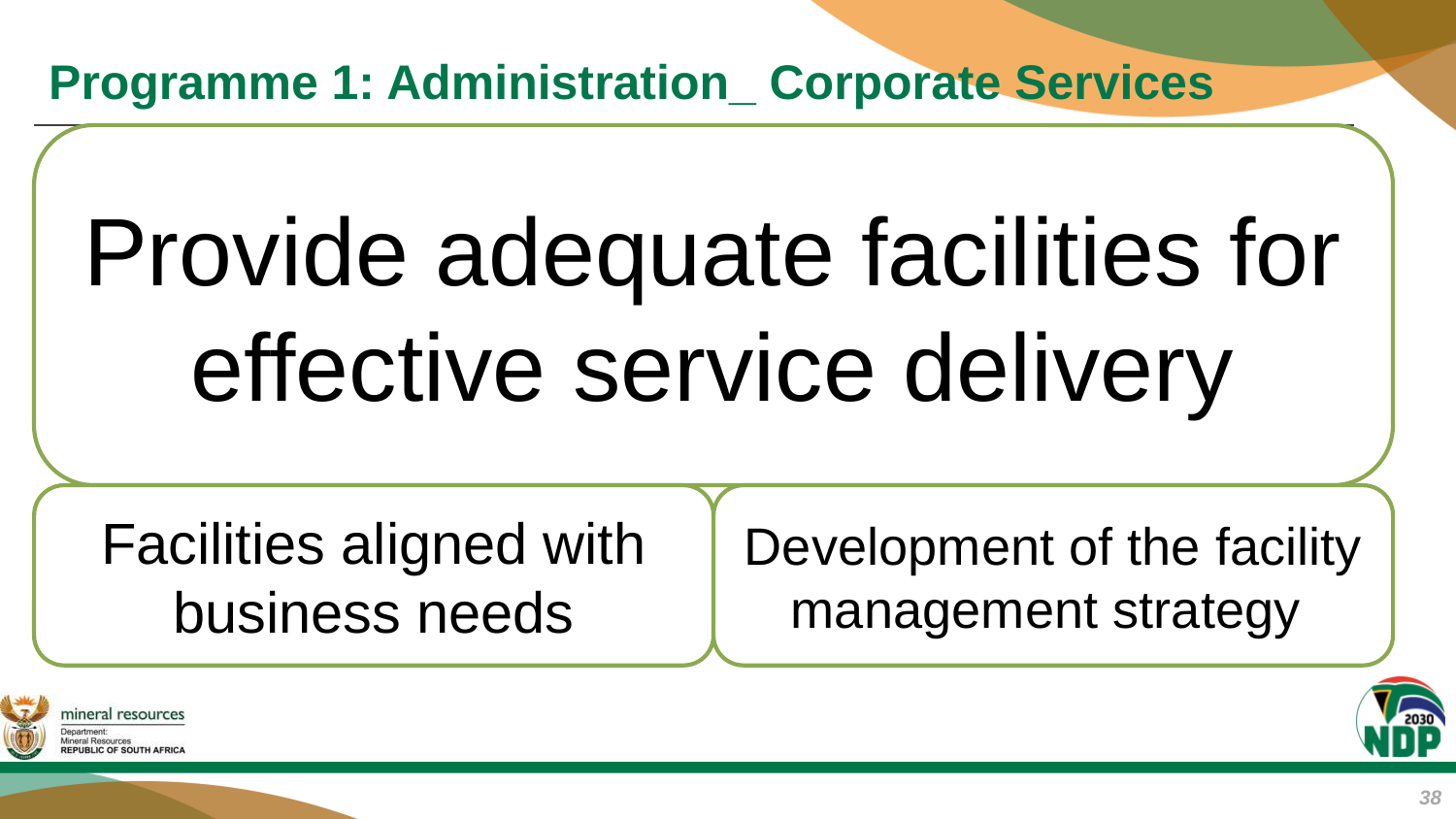

# Programme 1: Administration_ Corporate Services
Provide adequate facilities for effective service delivery
Facilities aligned with business needs
Development of the facility management strategy
38